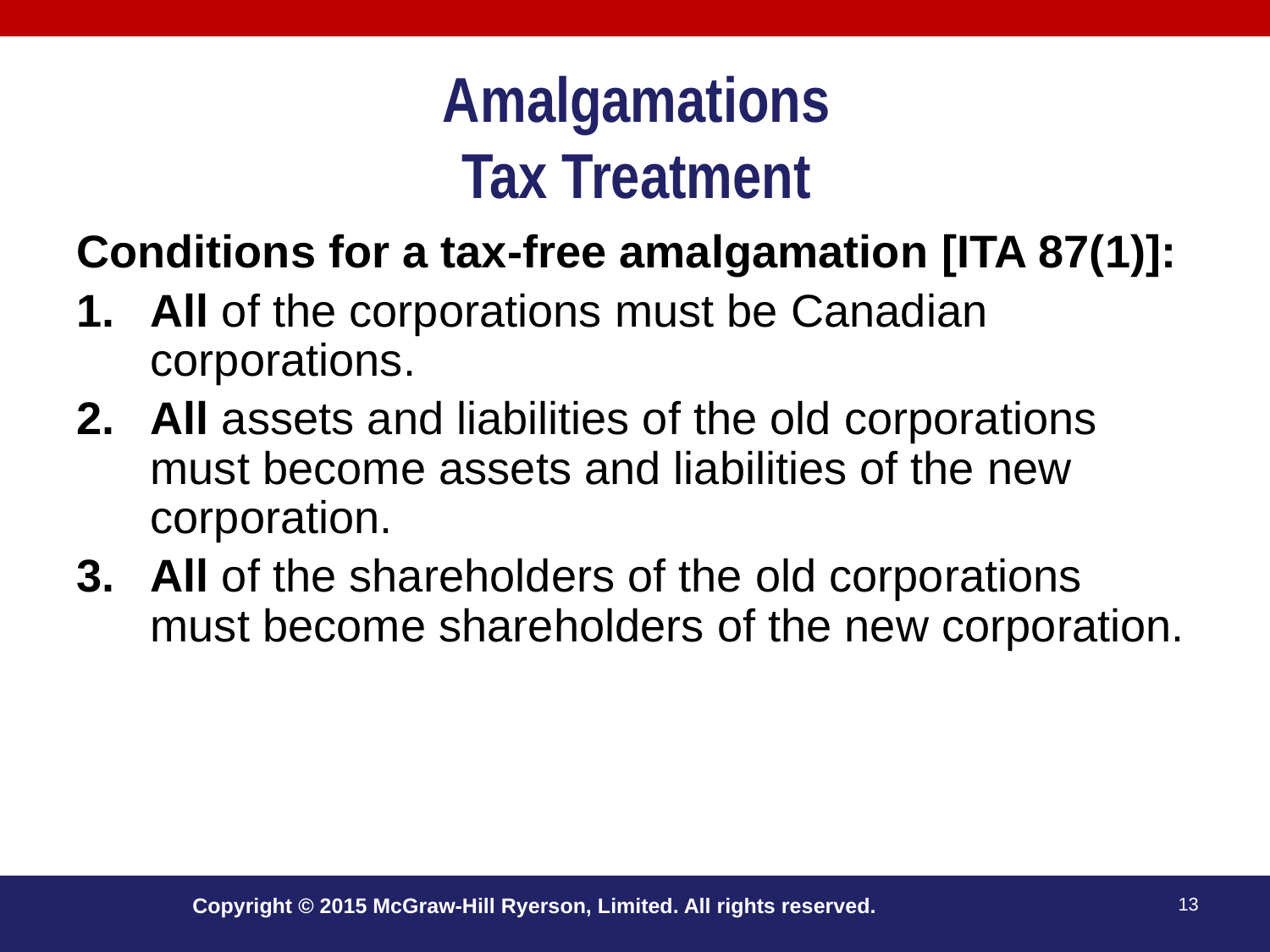

# Amalgamations Tax Treatment
Conditions for a tax-free amalgamation [ITA 87(1)]:
All of the corporations must be Canadian corporations.
All assets and liabilities of the old corporations must become assets and liabilities of the new corporation.
All of the shareholders of the old corporations must become shareholders of the new corporation.
Copyright © 2015 McGraw-Hill Ryerson, Limited. All rights reserved.
13